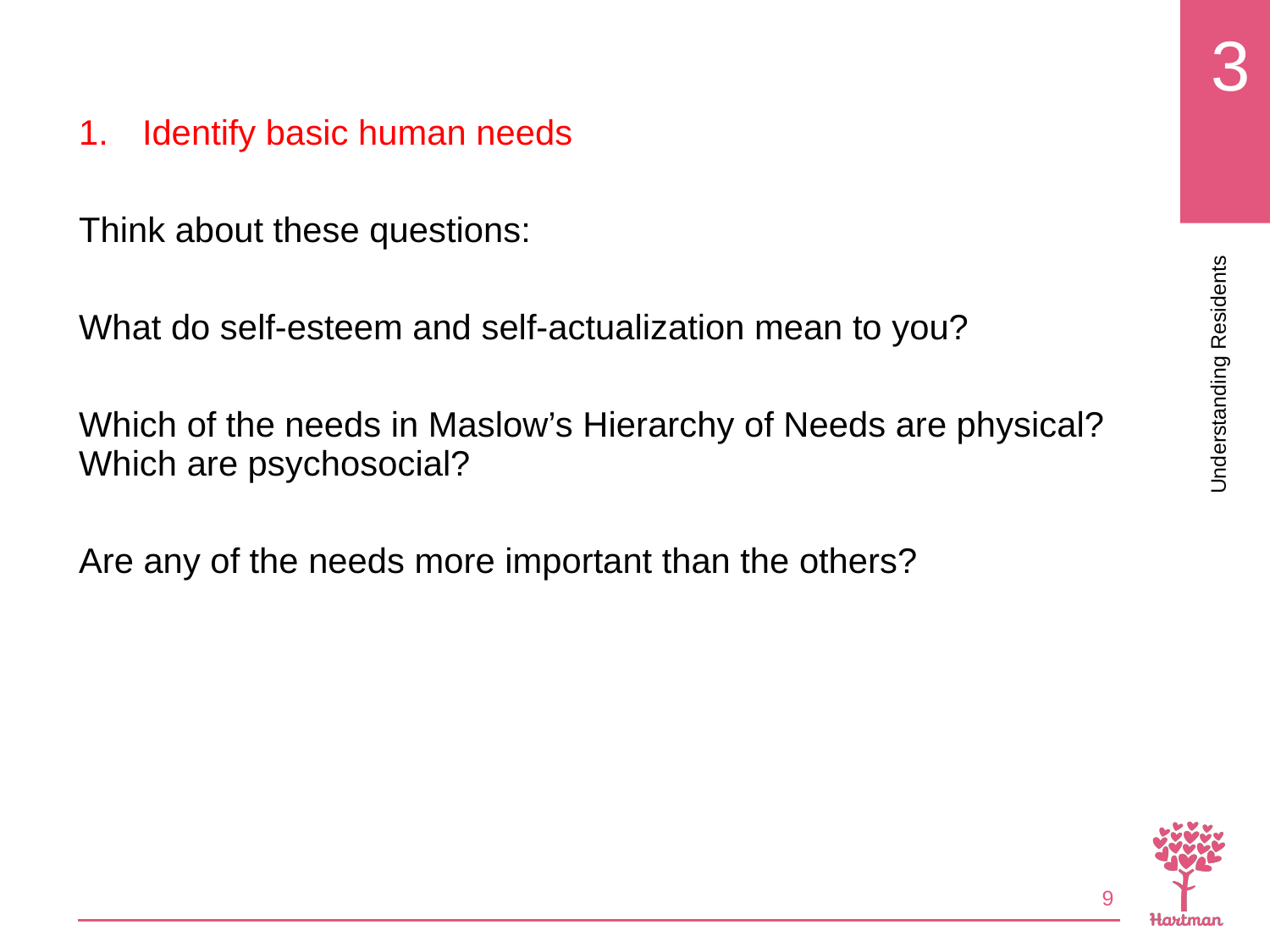

# LO1, content 7
Identify basic human needs

Think about these questions:

What do self-esteem and self-actualization mean to you?

Which of the needs in Maslow’s Hierarchy of Needs are physical? Which are psychosocial?

Are any of the needs more important than the others?

9